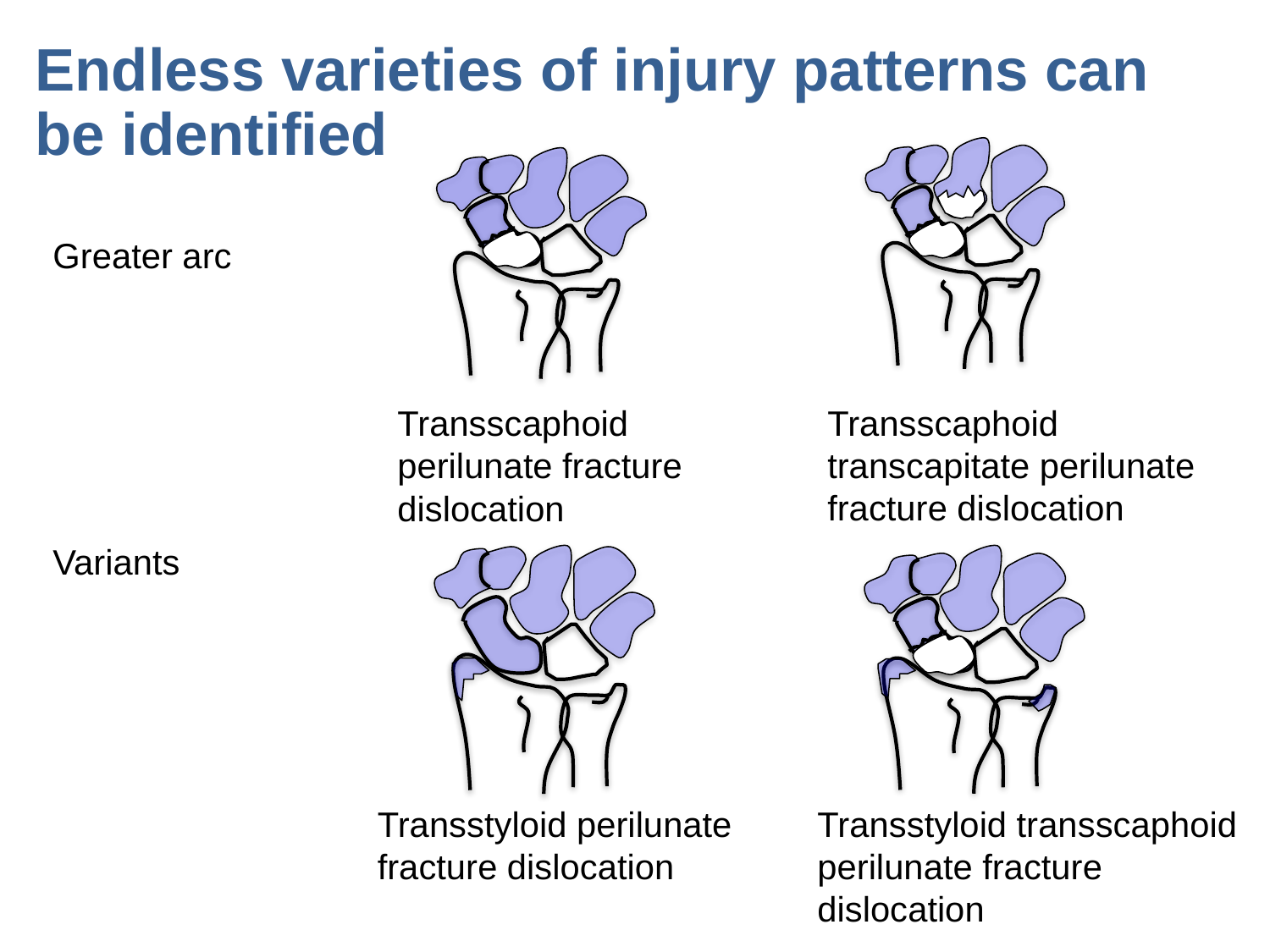

# Endless varieties of injury patterns can be identified

Greater arc

Variants

Transscaphoid
transcapitate perilunate
fracture dislocation
Transscaphoid
perilunate fracture dislocation

Transstyloid transscaphoid
perilunate fracture dislocation
Transstyloid perilunate fracture dislocation